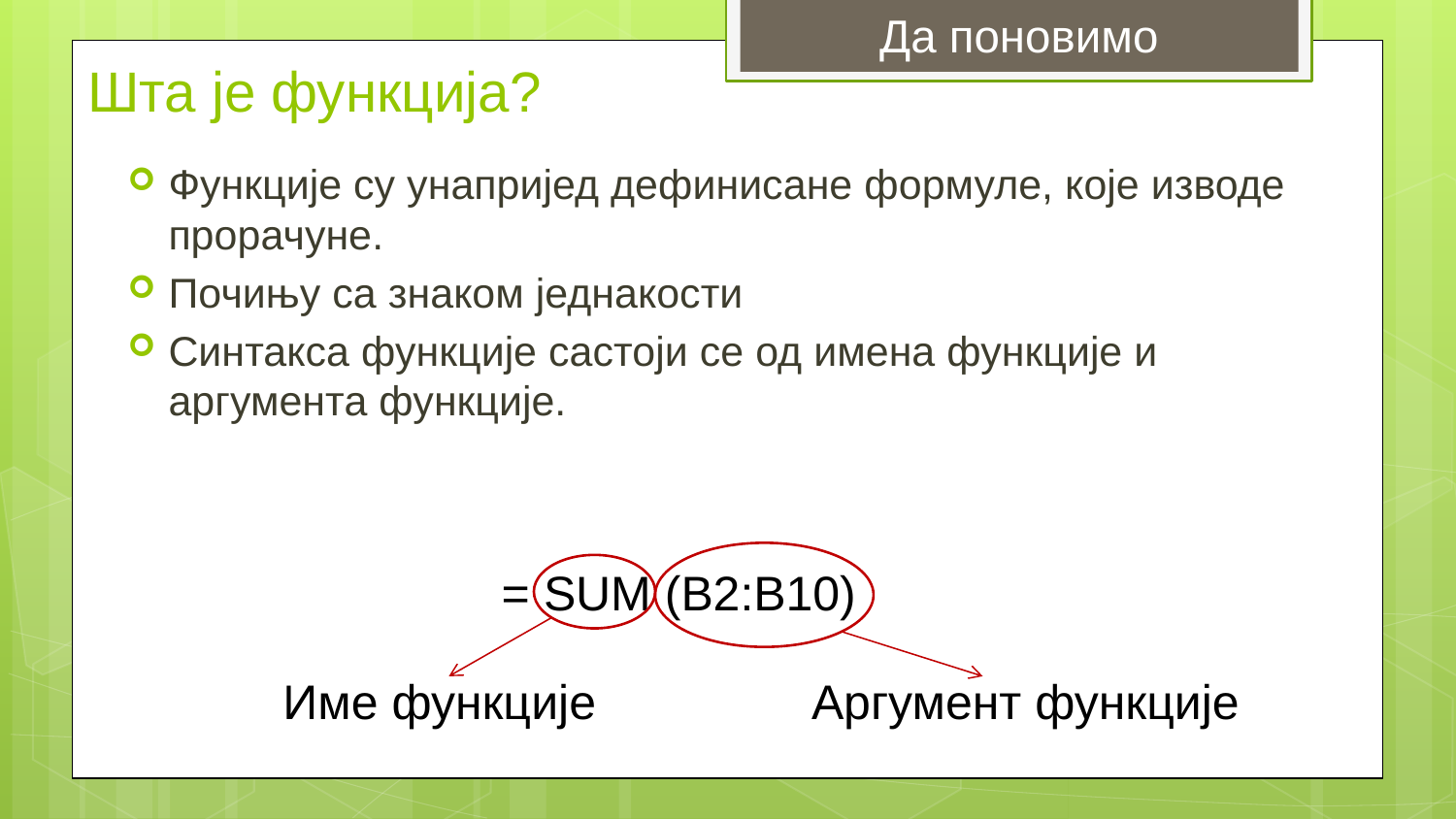

Да поновимо
# Шта је функција?
Функције су унапријед дефинисане формуле, које изводе прорачуне.
Почињу са знаком једнакости
Синтакса функције састоји се од имена функције и аргумента функције.

= SUM (B2:B10)

Име функције
Аргумент функције